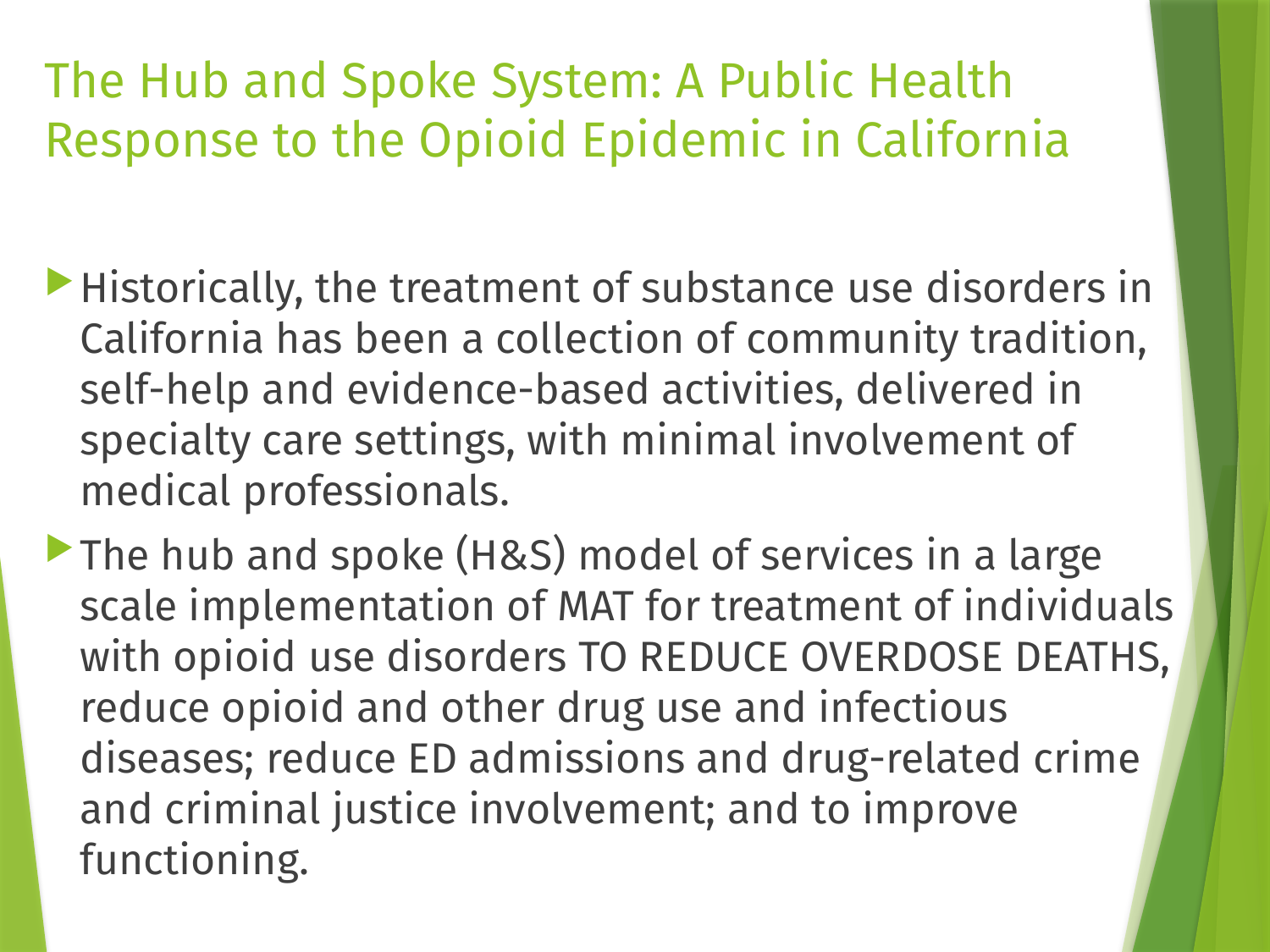

# The Hub and Spoke System: A Public Health Response to the Opioid Epidemic in California
Historically, the treatment of substance use disorders in California has been a collection of community tradition, self-help and evidence-based activities, delivered in  specialty care settings, with minimal involvement of medical professionals.
The hub and spoke (H&S) model of services in a large scale implementation of MAT for treatment of individuals with opioid use disorders TO REDUCE OVERDOSE DEATHS, reduce opioid and other drug use and infectious diseases; reduce ED admissions and drug-related crime and criminal justice involvement; and to improve functioning.